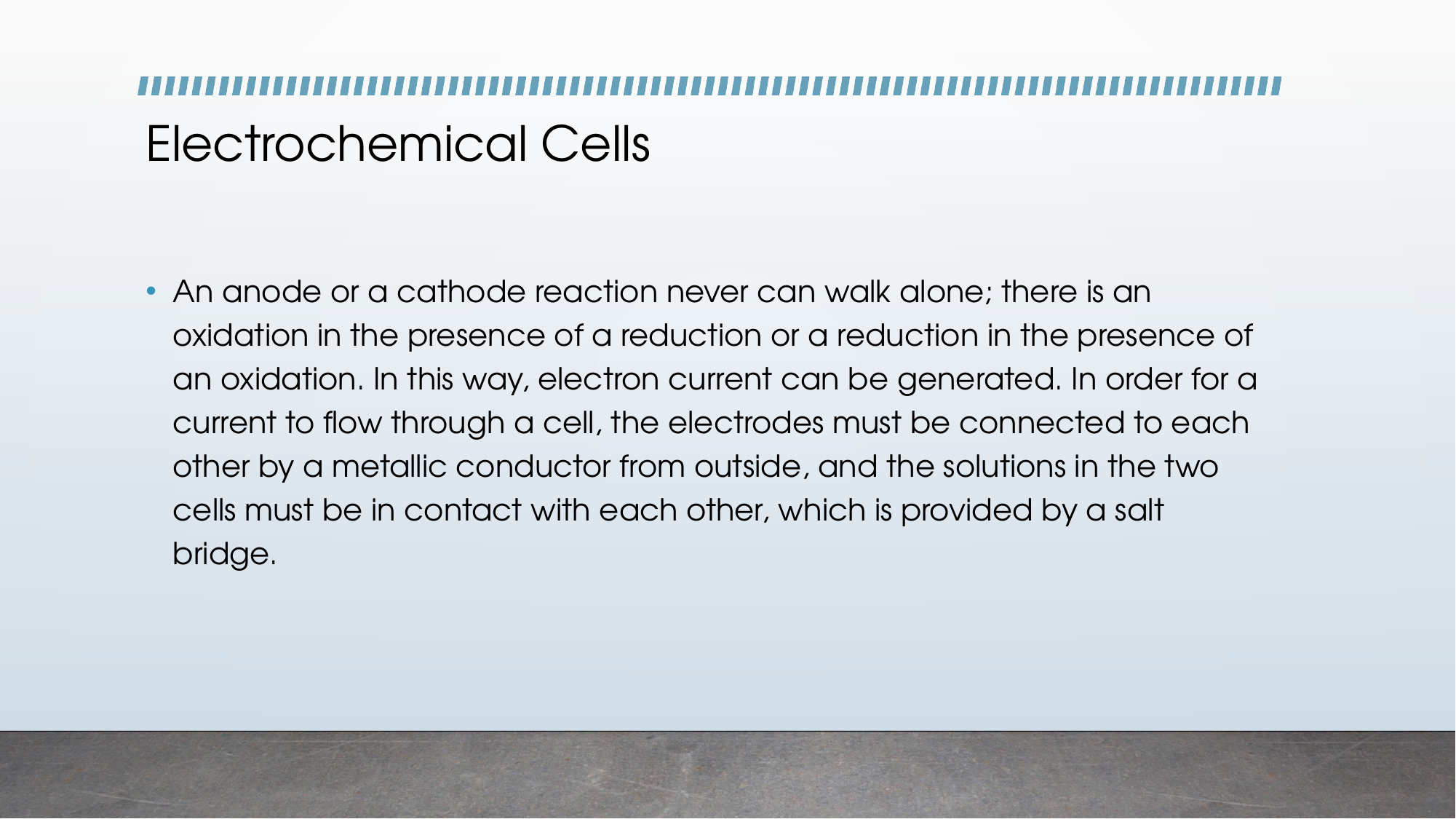

# Electrochemical Cells
An anode or a cathode reaction never can walk alone; there is an oxidation in the presence of a reduction or a reduction in the presence of an oxidation. In this way, electron current can be generated. In order for a current to flow through a cell, the electrodes must be connected to each other by a metallic conductor from outside, and the solutions in the two cells must be in contact with each other, which is provided by a salt bridge.